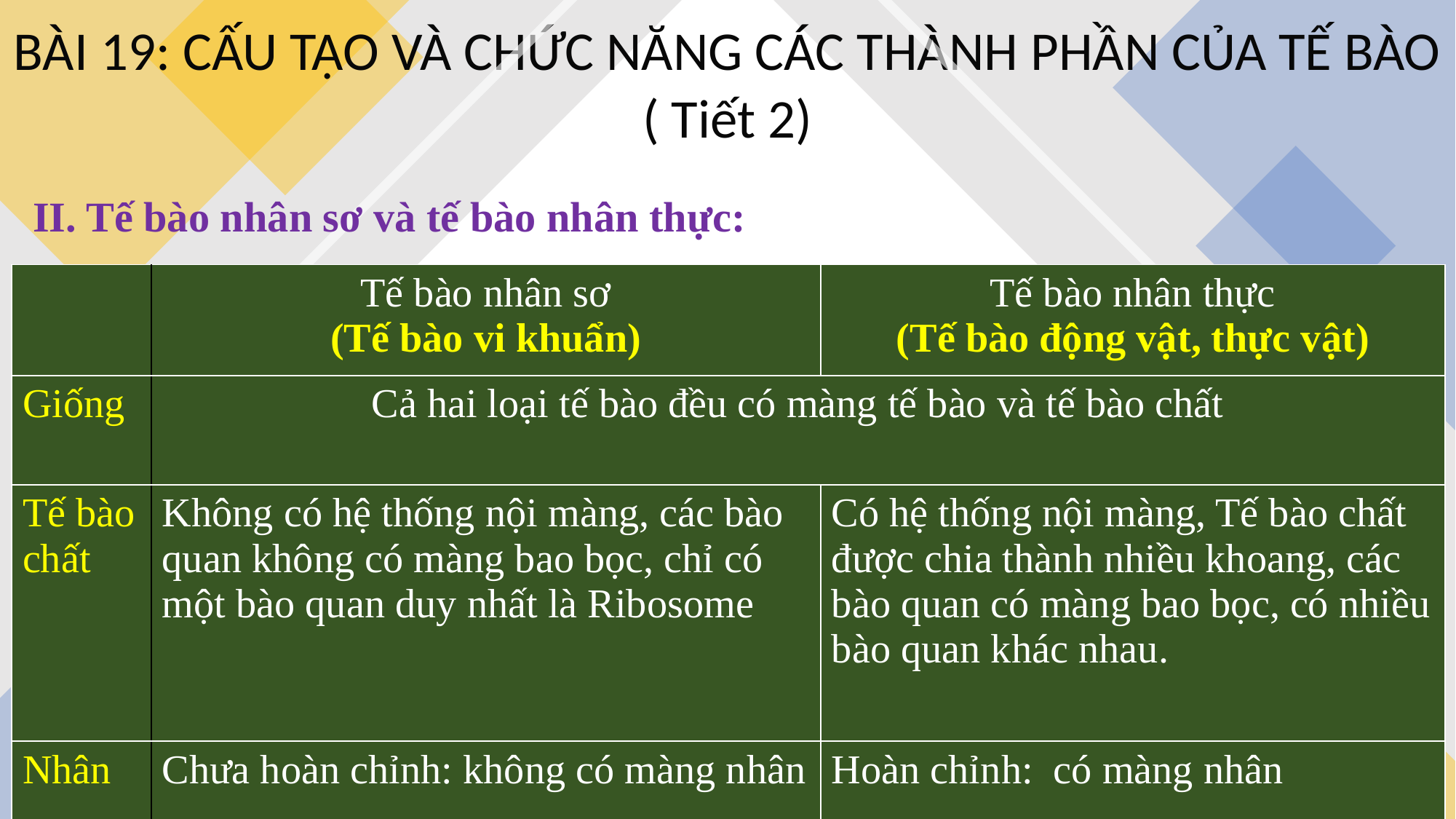

BÀI 19: CẤU TẠO VÀ CHỨC NĂNG CÁC THÀNH PHẦN CỦA TẾ BÀO
( Tiết 2)

II. Tế bào nhân sơ và tế bào nhân thực:
|  | Tế bào nhân sơ (Tế bào vi khuẩn) | Tế bào nhân thực (Tế bào động vật, thực vật) |
| --- | --- | --- |
| Giống | Cả hai loại tế bào đều có màng tế bào và tế bào chất |  |
| Tế bào chất | Không có hệ thống nội màng, các bào quan không có màng bao bọc, chỉ có một bào quan duy nhất là Ribosome | Có hệ thống nội màng, Tế bào chất được chia thành nhiều khoang, các bào quan có màng bao bọc, có nhiều bào quan khác nhau. |
| Nhân | Chưa hoàn chỉnh: không có màng nhân | Hoàn chỉnh: có màng nhân |